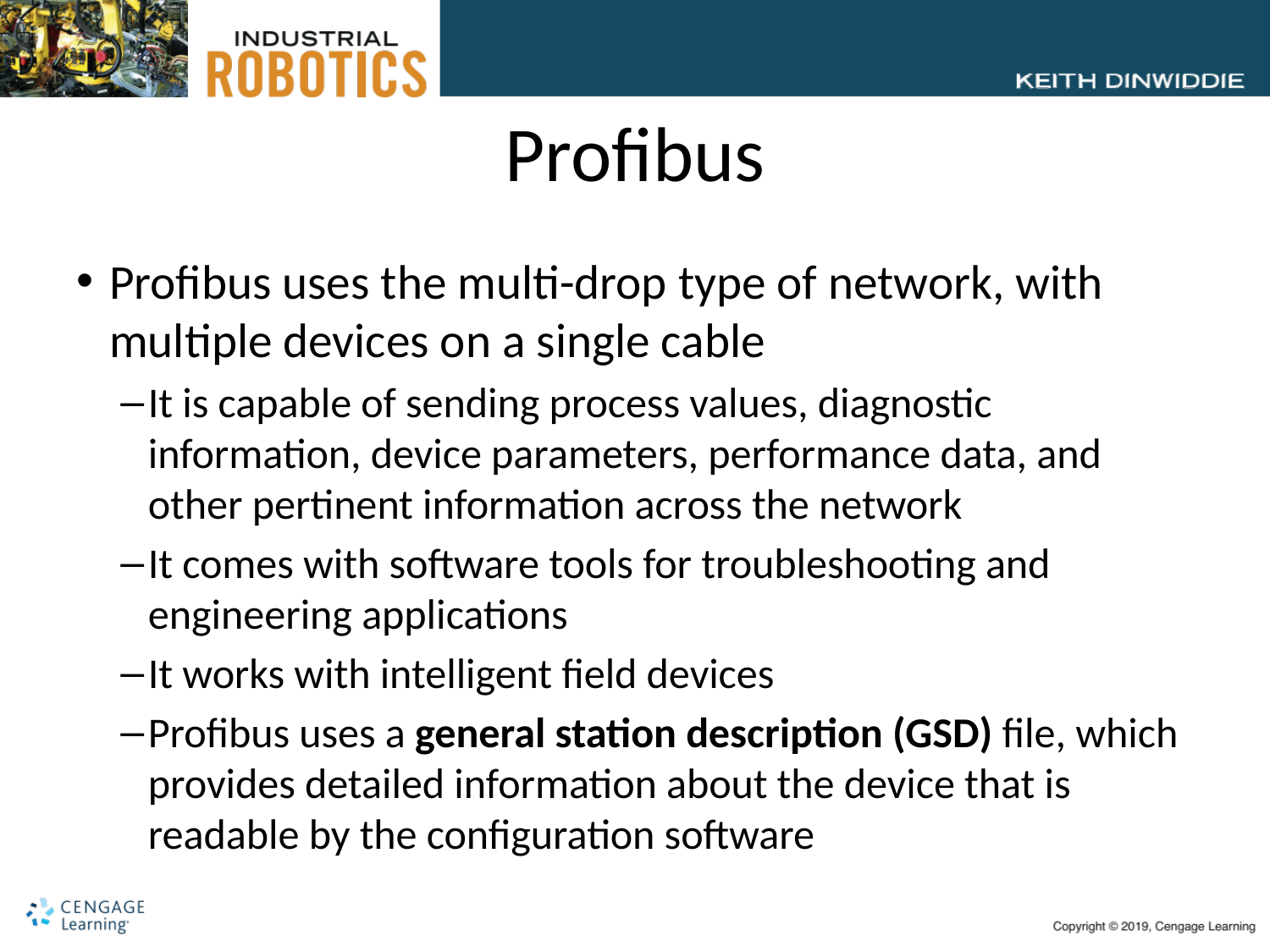

# Profibus
Profibus uses the multi-drop type of network, with multiple devices on a single cable
It is capable of sending process values, diagnostic information, device parameters, performance data, and other pertinent information across the network
It comes with software tools for troubleshooting and engineering applications
It works with intelligent field devices
Profibus uses a general station description (GSD) file, which provides detailed information about the device that is readable by the configuration software